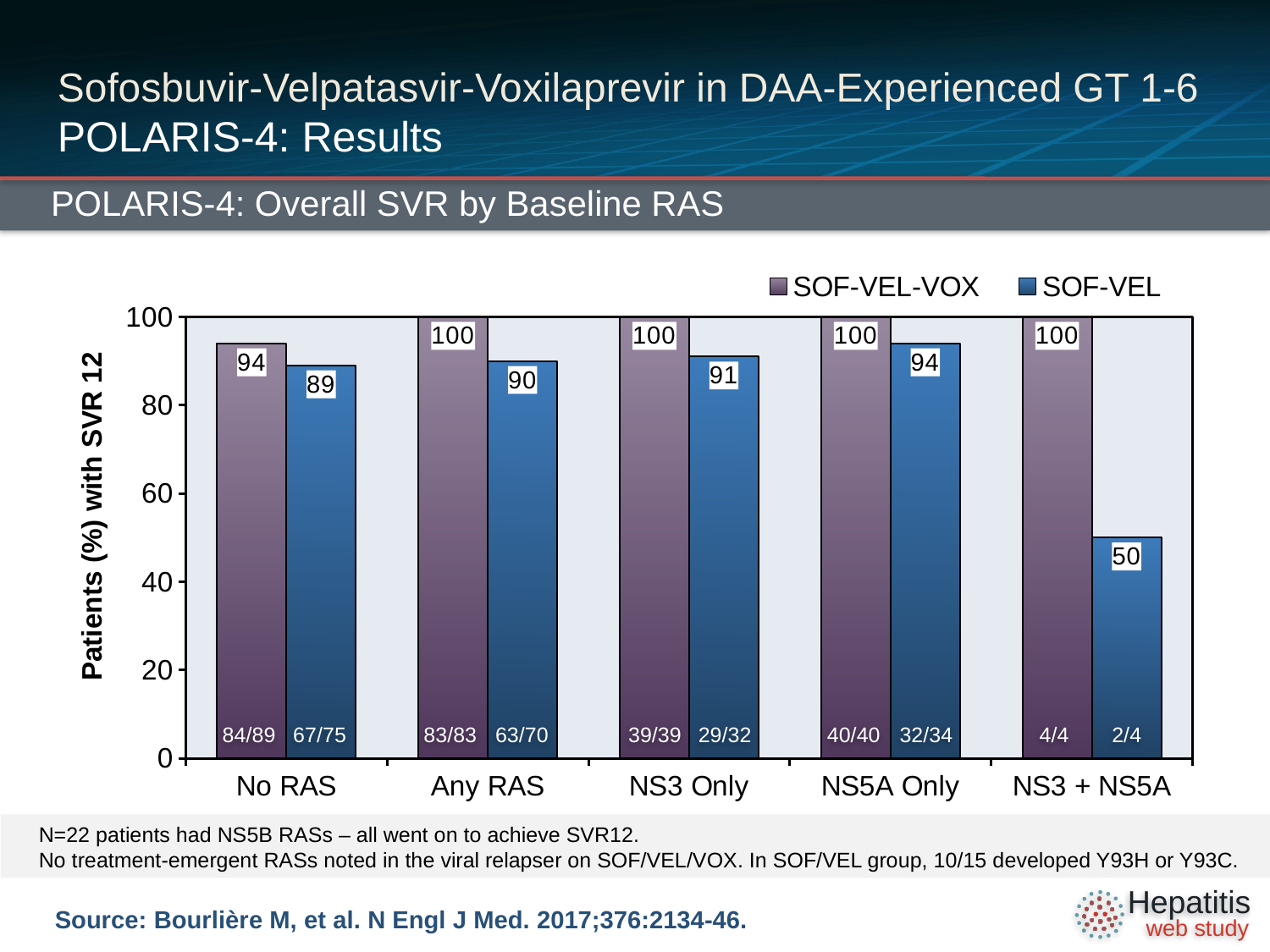

# Sofosbuvir-Velpatasvir-Voxilaprevir in DAA-Experienced GT 1-6 POLARIS-4: Results
POLARIS-4: Overall SVR by Baseline RAS

### Chart

| Category | SOF-VEL-VOX | SOF-VEL |
|---|---|---|
| No RAS | 94.0 | 89.0 |
| Any RAS | 100.0 | 90.0 |
| NS3 Only | 100.0 | 91.0 |
| NS5A Only | 100.0 | 94.0 |
| NS3 + NS5A | 100.0 | 50.0 |
84/89
67/75
83/83
63/70
39/39
29/32
40/40
32/34
4/4
2/4
N=22 patients had NS5B RASs – all went on to achieve SVR12.
No treatment-emergent RASs noted in the viral relapser on SOF/VEL/VOX. In SOF/VEL group, 10/15 developed Y93H or Y93C.
Source: Bourlière M, et al. N Engl J Med. 2017;376:2134-46.